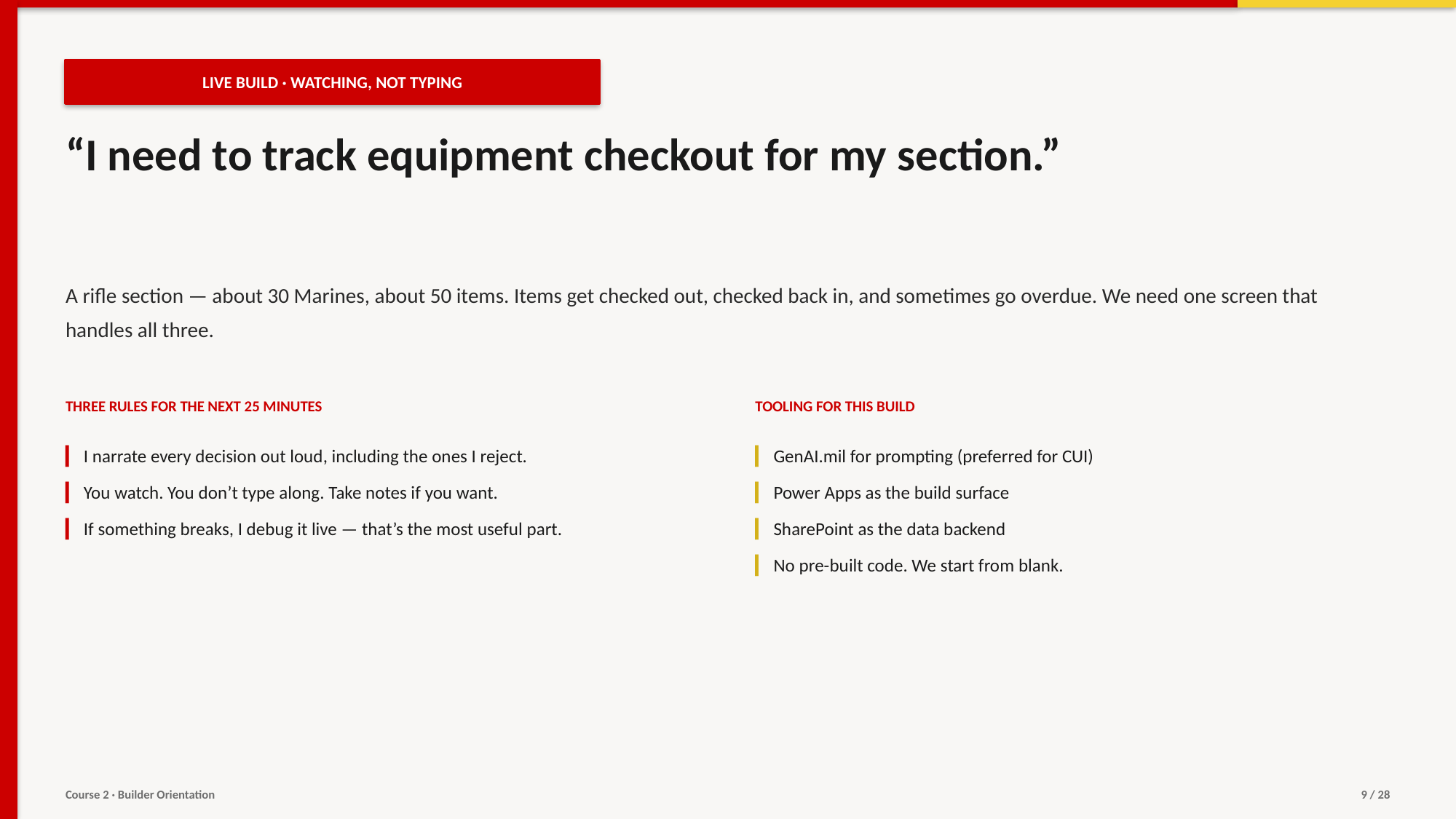

LIVE BUILD · WATCHING, NOT TYPING
“I need to track equipment checkout for my section.”
A rifle section — about 30 Marines, about 50 items. Items get checked out, checked back in, and sometimes go overdue. We need one screen that handles all three.
THREE RULES FOR THE NEXT 25 MINUTES
TOOLING FOR THIS BUILD
▎ I narrate every decision out loud, including the ones I reject.
▎ You watch. You don’t type along. Take notes if you want.
▎ If something breaks, I debug it live — that’s the most useful part.
▎ GenAI.mil for prompting (preferred for CUI)
▎ Power Apps as the build surface
▎ SharePoint as the data backend
▎ No pre-built code. We start from blank.
Course 2 · Builder Orientation
9 / 28